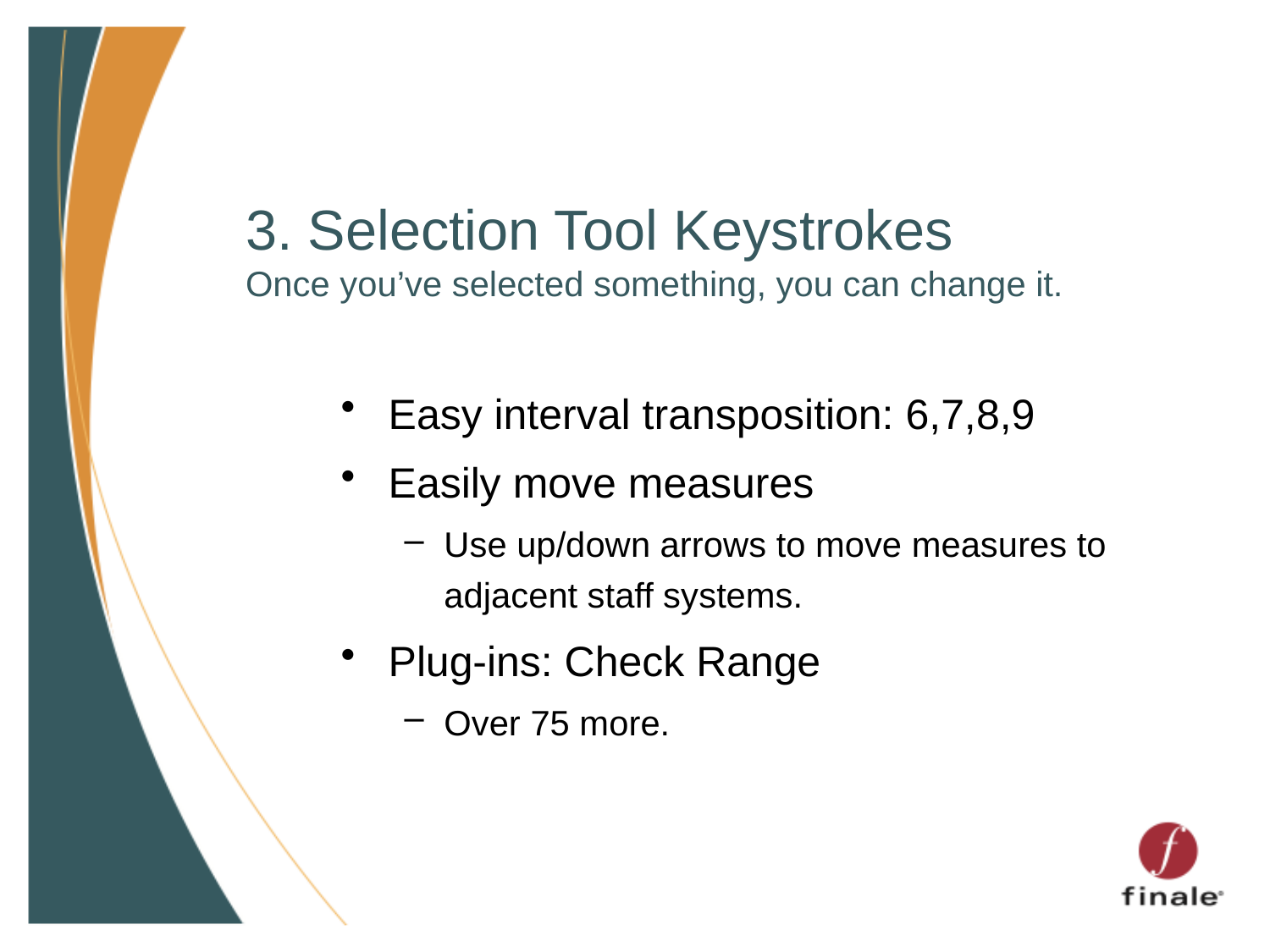

# 3. Selection Tool Keystrokes Once you’ve selected something, you can change it.
Easy interval transposition: 6,7,8,9
Easily move measures
Use up/down arrows to move measures to adjacent staff systems.
Plug-ins: Check Range
Over 75 more.